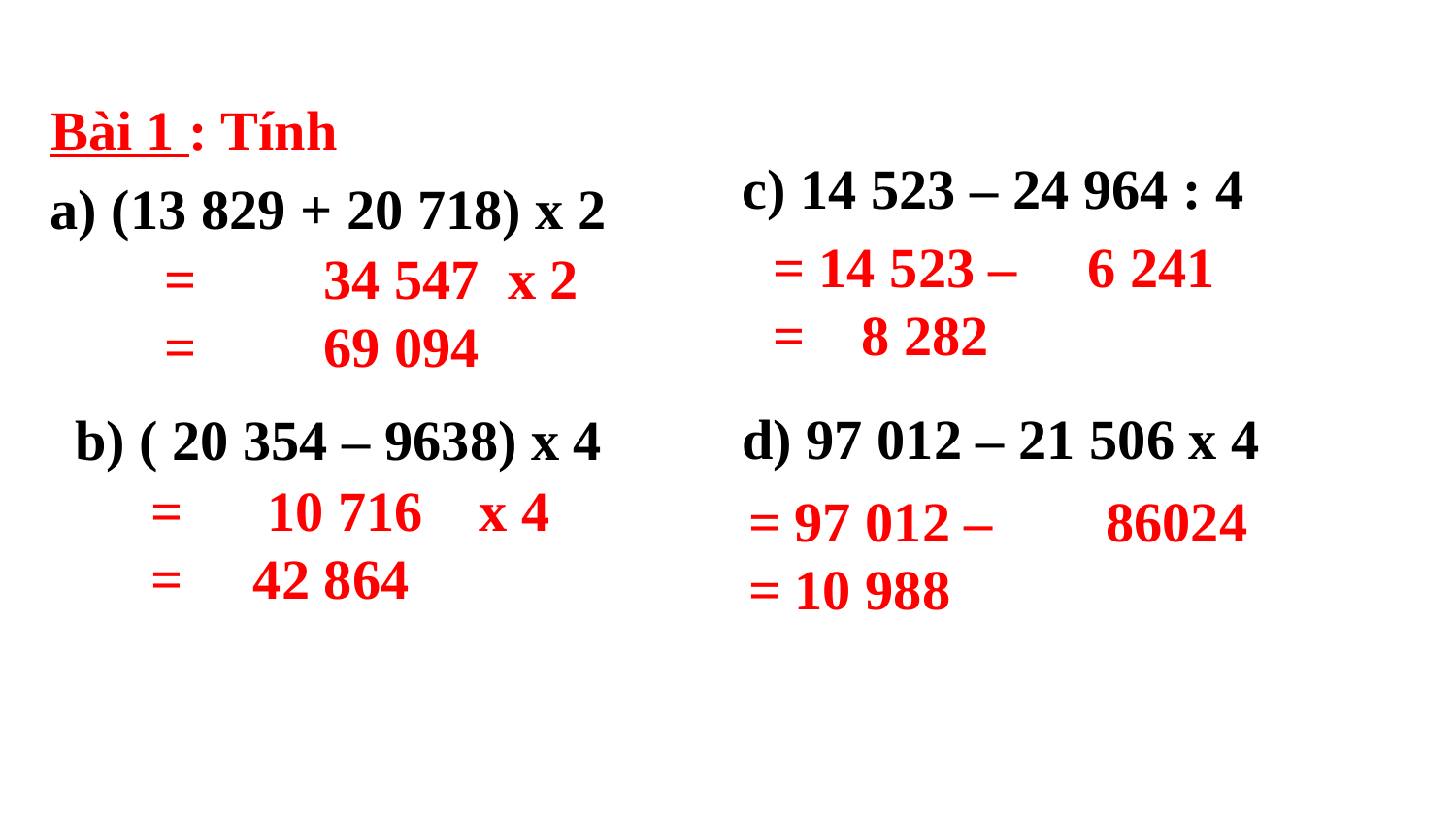

Bài 1 : Tính
c) 14 523 – 24 964 : 4
a) (13 829 + 20 718) x 2

= 14 523 –     6 241
=    8 282
 =         34 547  x 2
 =         69 094
d) 97 012 – 21 506 x 4
b) ( 20 354 – 9638) x 4
=      10 716    x 4
=     42 864
= 97 012 –        86024
= 10 988